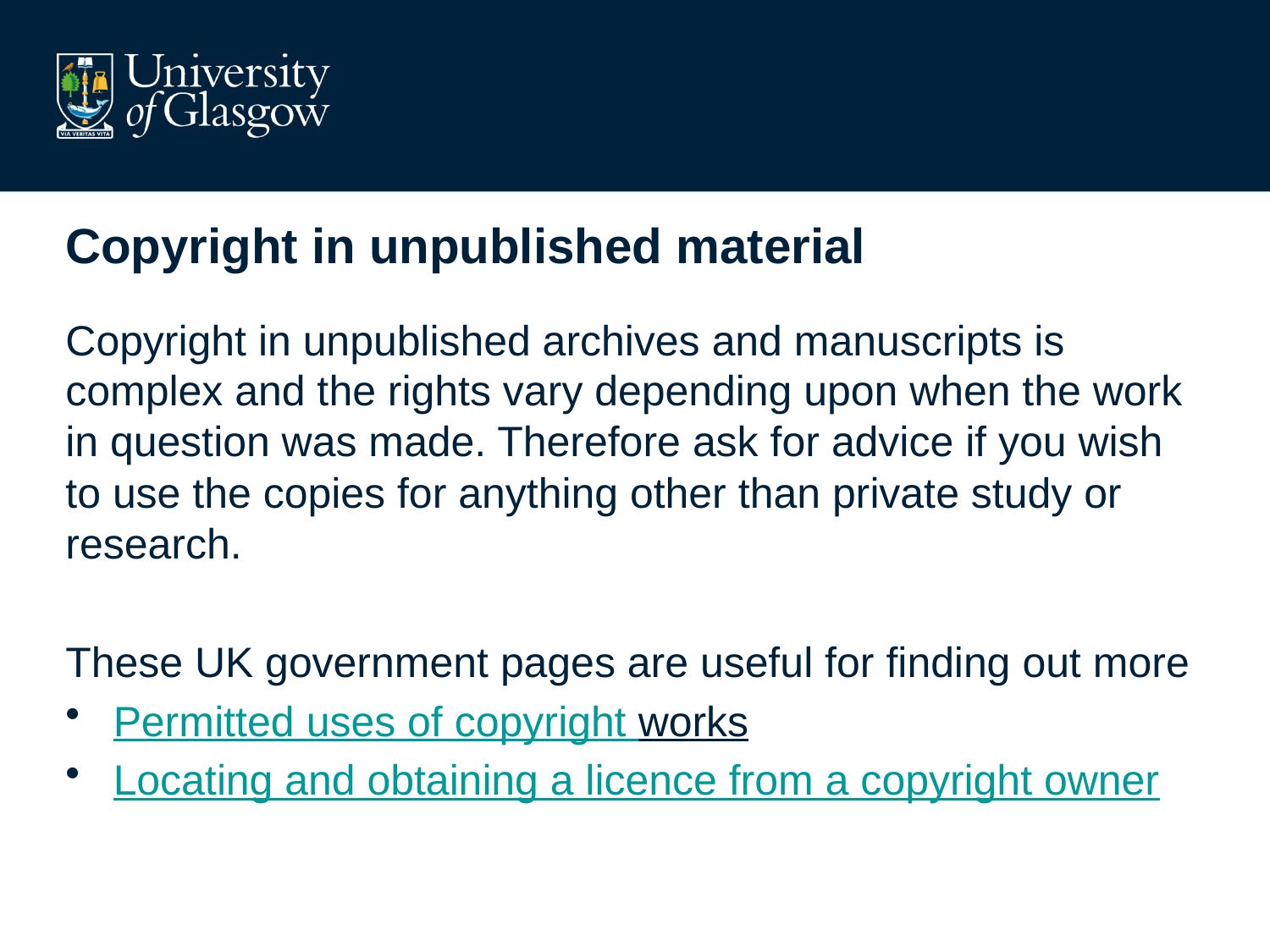

# Copyright in unpublished material
Copyright in unpublished archives and manuscripts is complex and the rights vary depending upon when the work in question was made. Therefore ask for advice if you wish to use the copies for anything other than private study or research.

These UK government pages are useful for finding out more
Permitted uses of copyright works
Locating and obtaining a licence from a copyright owner